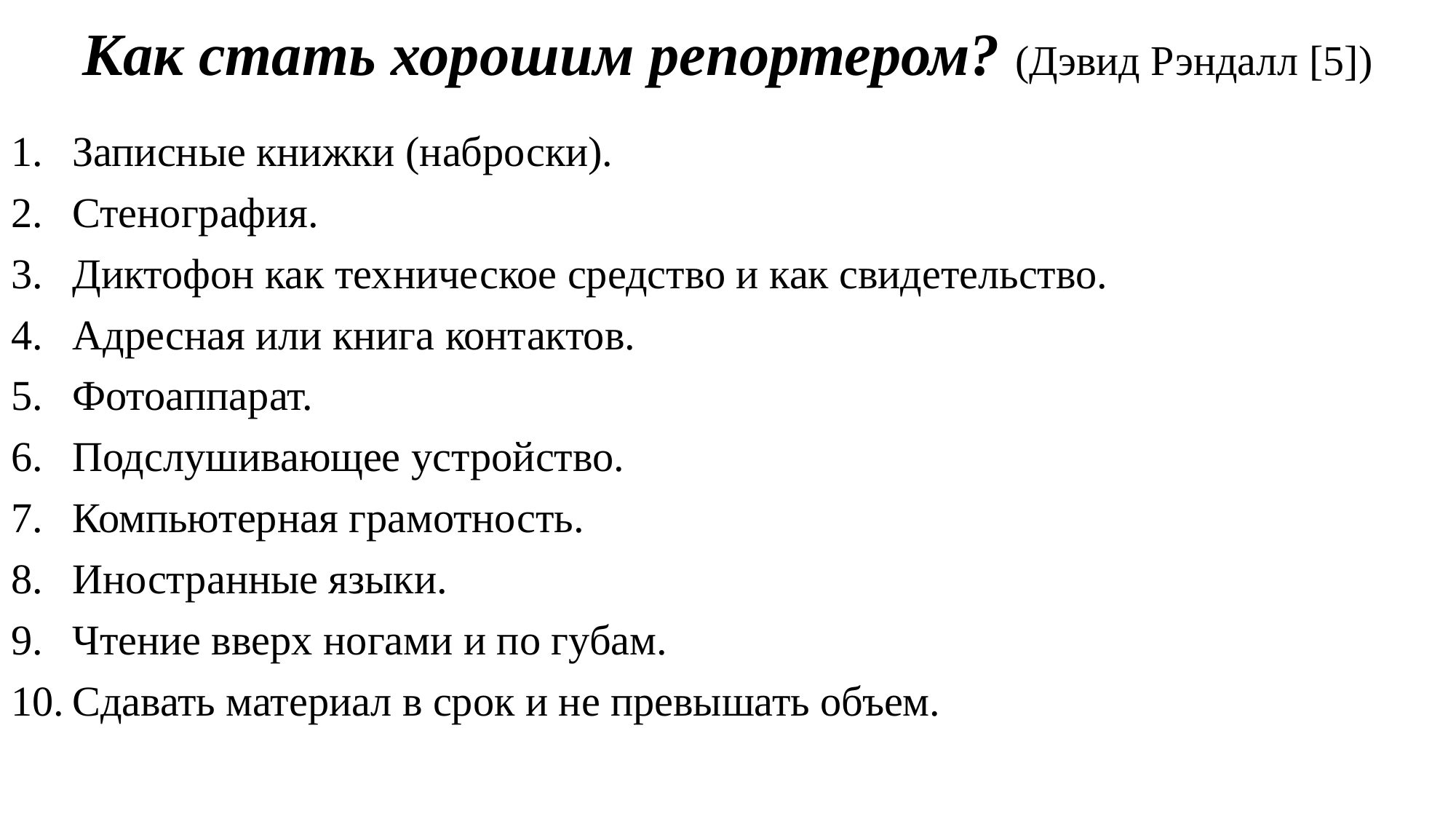

# Как стать хорошим репортером? (Дэвид Рэндалл [5])
Записные книжки (наброски).
Стенография.
Диктофон как техническое средство и как свидетельство.
Адресная или книга контактов.
Фотоаппарат.
Подслушивающее устройство.
Компьютерная грамотность.
Иностранные языки.
Чтение вверх ногами и по губам.
Сдавать материал в срок и не превышать объем.